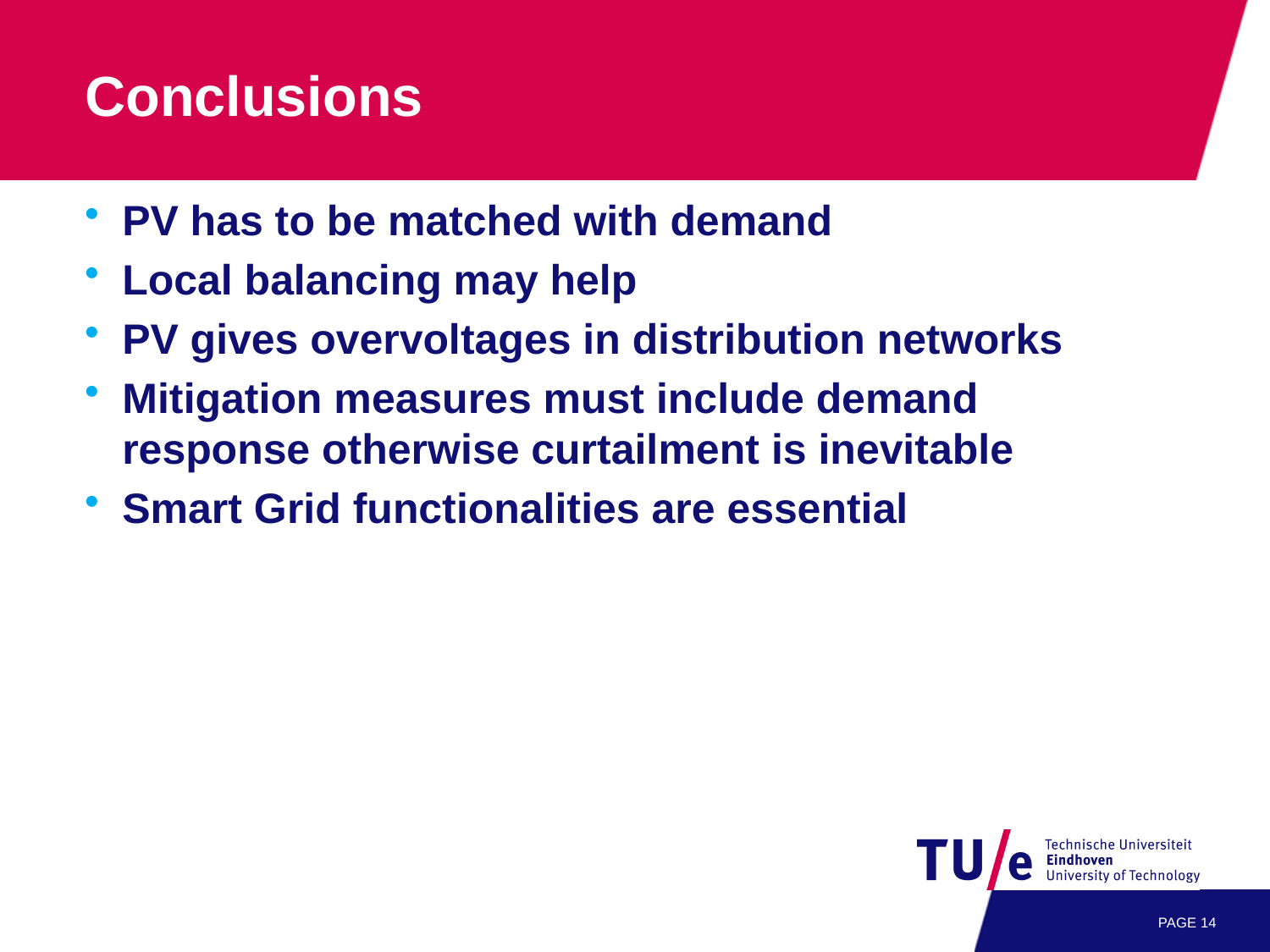

# Conclusions
PV has to be matched with demand
Local balancing may help
PV gives overvoltages in distribution networks
Mitigation measures must include demand response otherwise curtailment is inevitable
Smart Grid functionalities are essential
PAGE 14